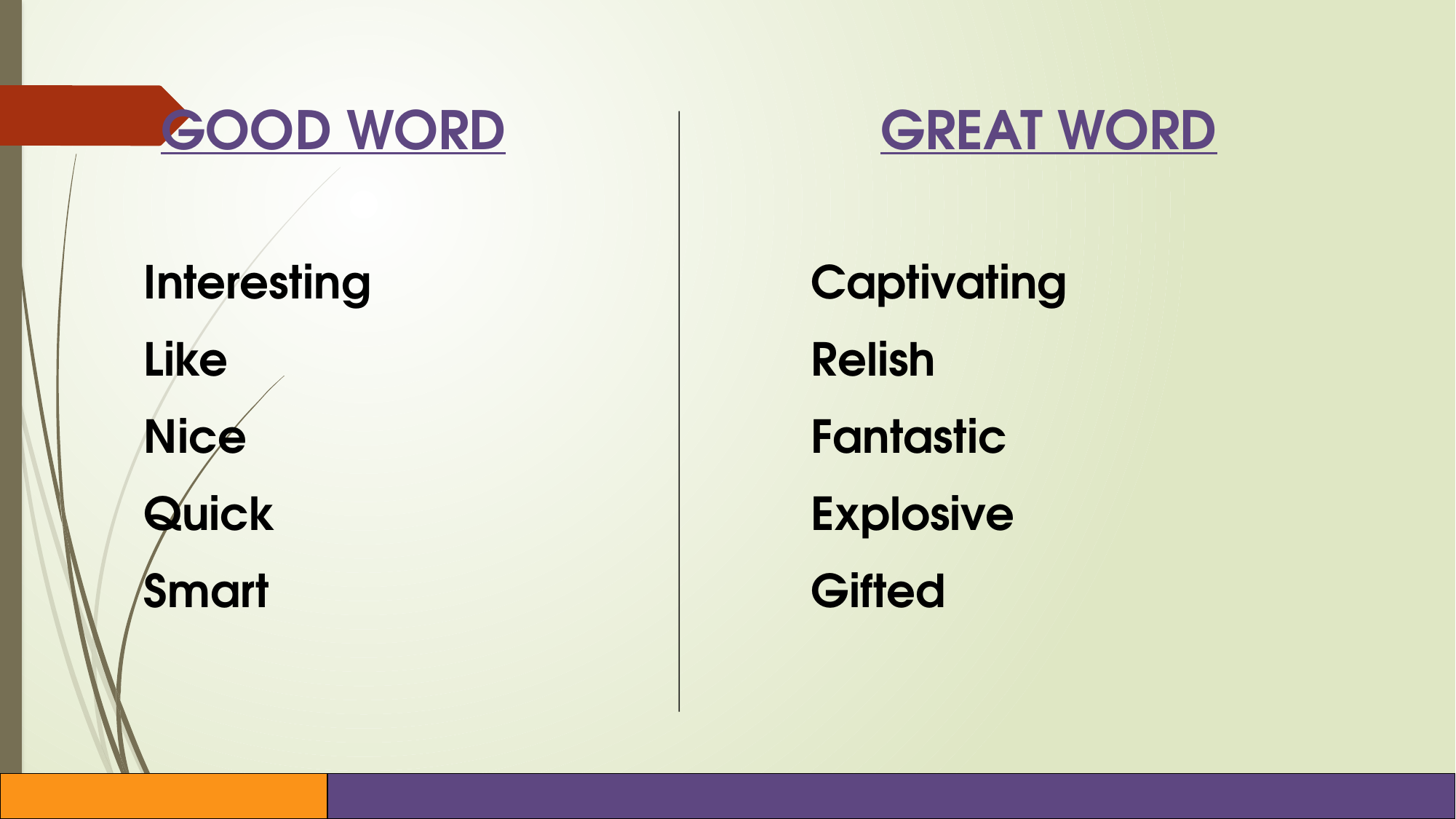

GOOD WORD
GREAT WORD

Interesting
Like
Nice
Quick
Smart
Captivating
Relish
Fantastic
Explosive
Gifted